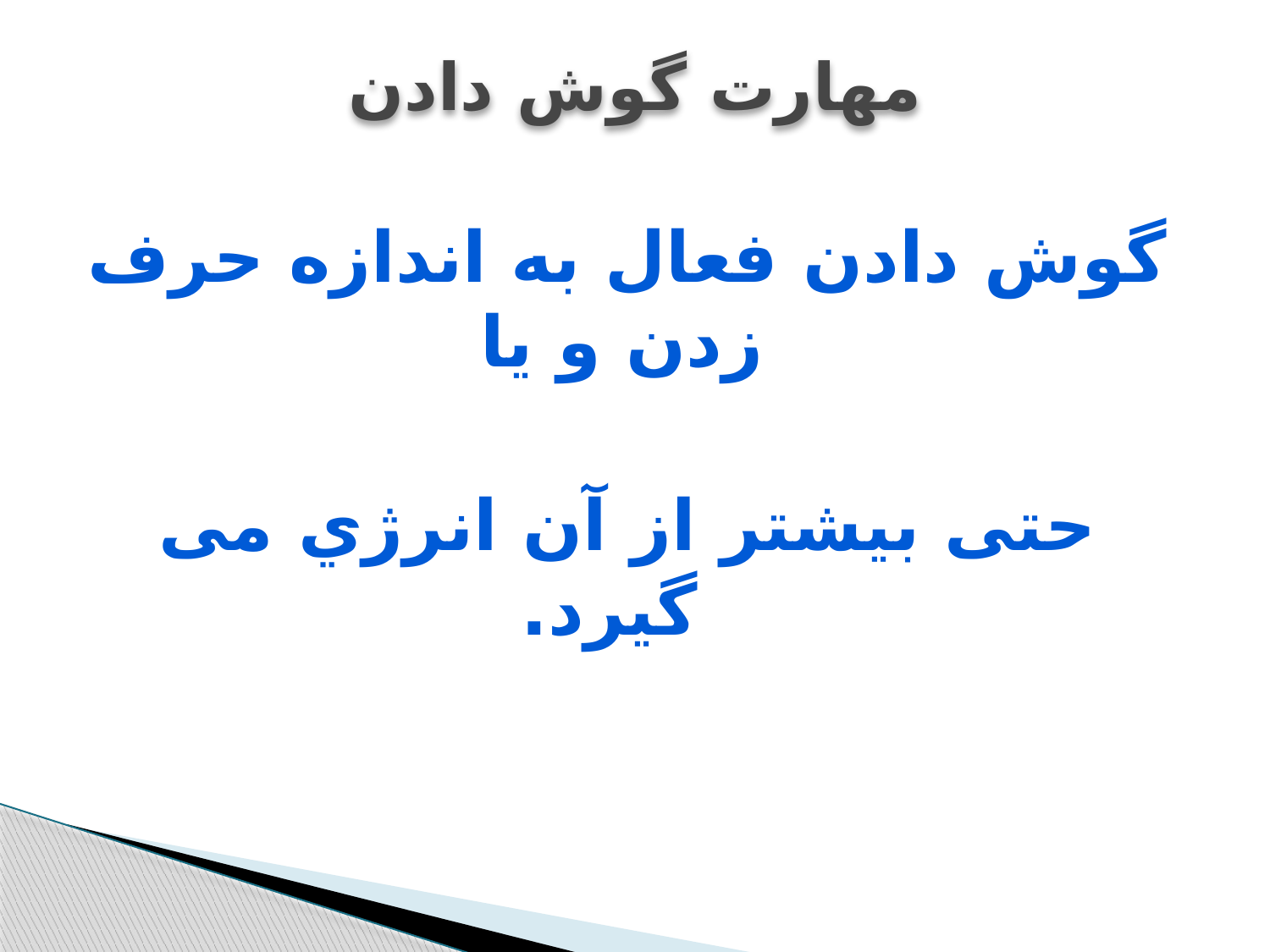

# ﻣﻬﺎرت ﮔﻮش دادن
ﮔﻮش دادن ﻓﻌﺎل ﺑﻪ اﻧﺪازه ﺣﺮف زدن و ﯾﺎ

ﺣﺘﯽ ﺑﯿﺸﺘﺮ از آن اﻧﺮژي ﻣﯽ ﮔﯿﺮد.